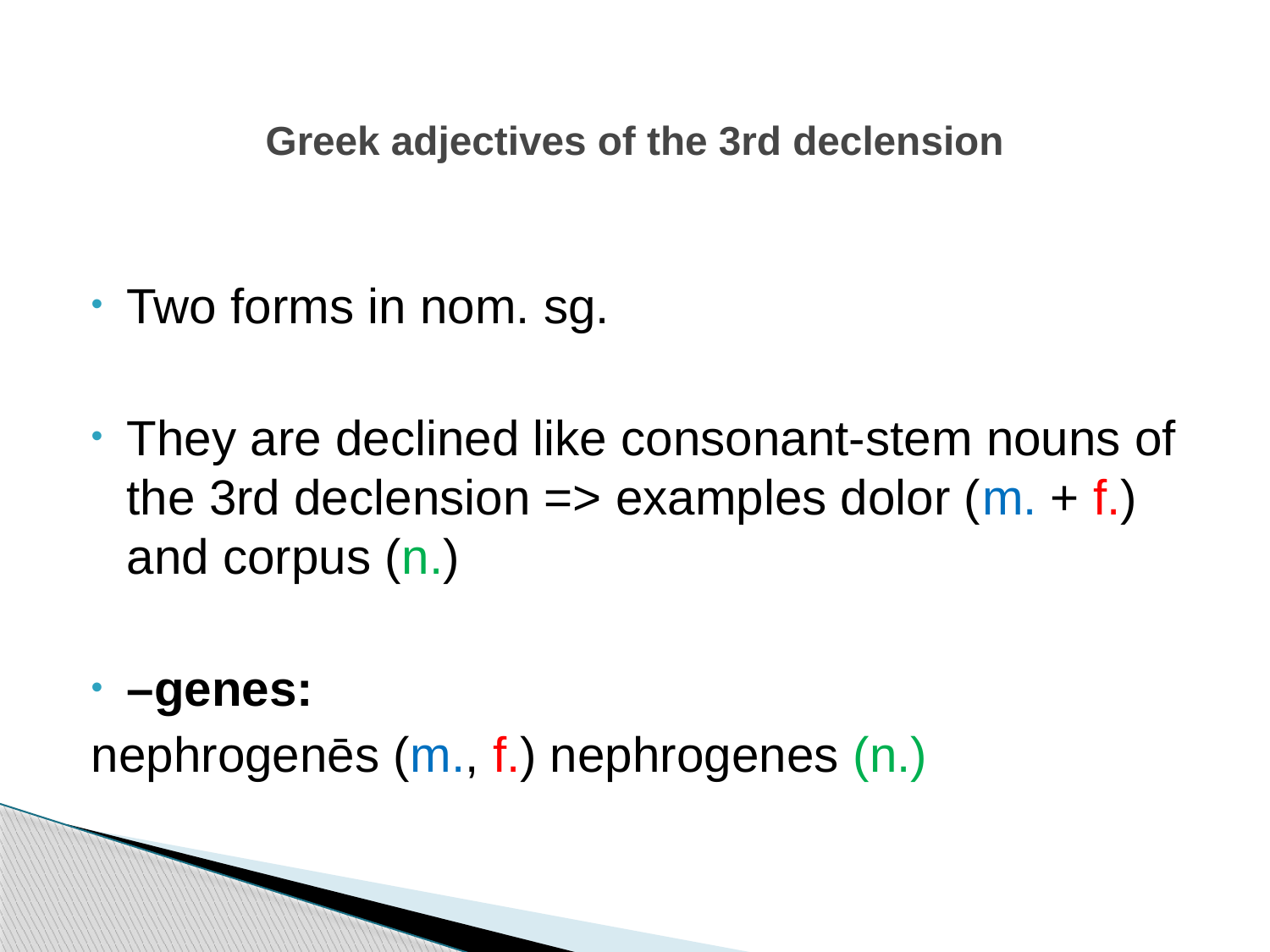

# Greek adjectives of the 3rd declension
Two forms in nom. sg.

They are declined like consonant-stem nouns of the 3rd declension => examples dolor (m. + f.) and corpus (n.)

–genes:
nephrogenēs (m., f.) nephrogenes (n.)